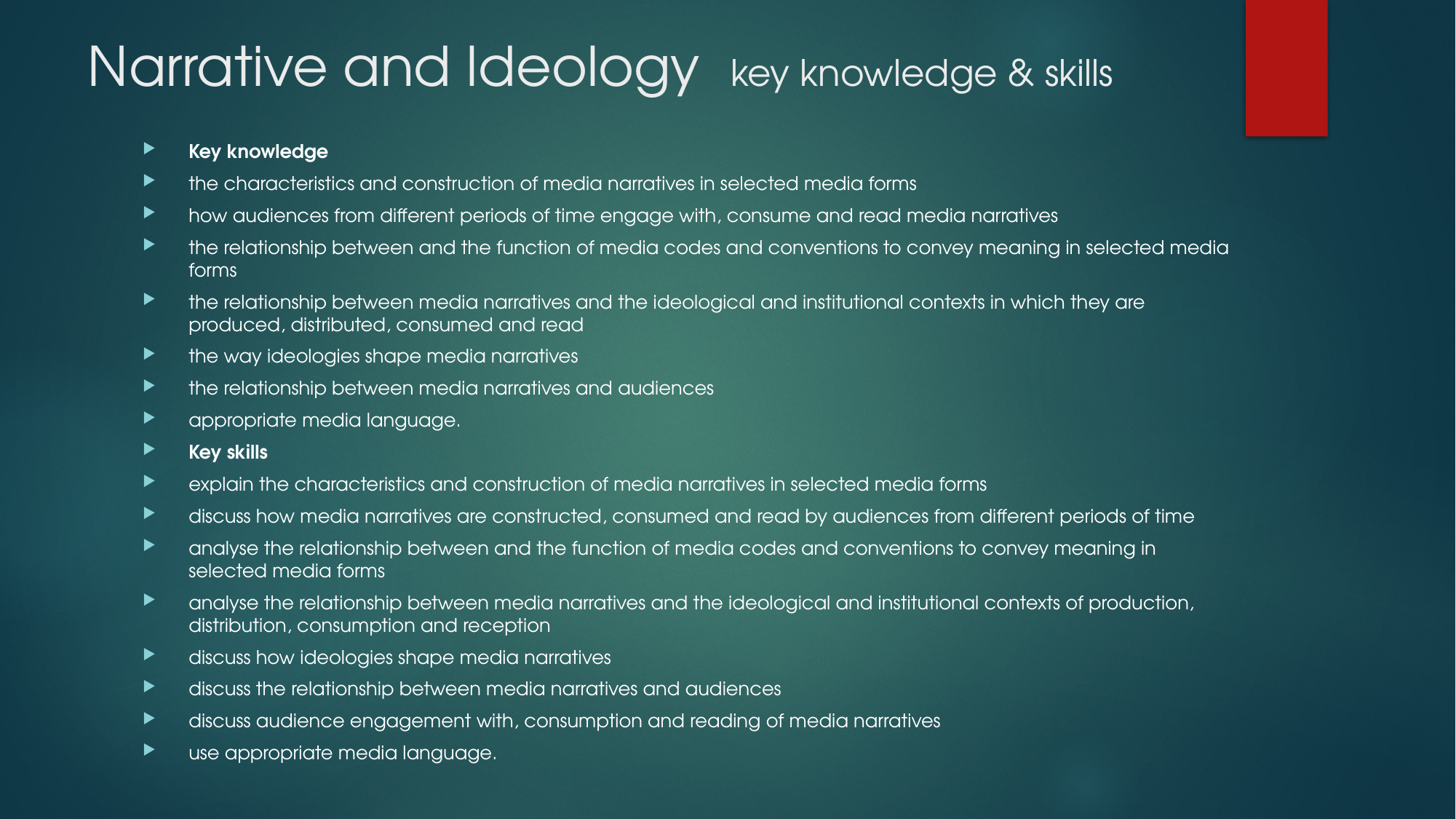

# Narrative and Ideology  key knowledge & skills
Key knowledge
the characteristics and construction of media narratives in selected media forms
how audiences from different periods of time engage with, consume and read media narratives
the relationship between and the function of media codes and conventions to convey meaning in selected media forms
the relationship between media narratives and the ideological and institutional contexts in which they are produced, distributed, consumed and read
the way ideologies shape media narratives
the relationship between media narratives and audiences
appropriate media language.
Key skills
explain the characteristics and construction of media narratives in selected media forms
discuss how media narratives are constructed, consumed and read by audiences from different periods of time
analyse the relationship between and the function of media codes and conventions to convey meaning in selected media forms
analyse the relationship between media narratives and the ideological and institutional contexts of production, distribution, consumption and reception
discuss how ideologies shape media narratives
discuss the relationship between media narratives and audiences
discuss audience engagement with, consumption and reading of media narratives
use appropriate media language.